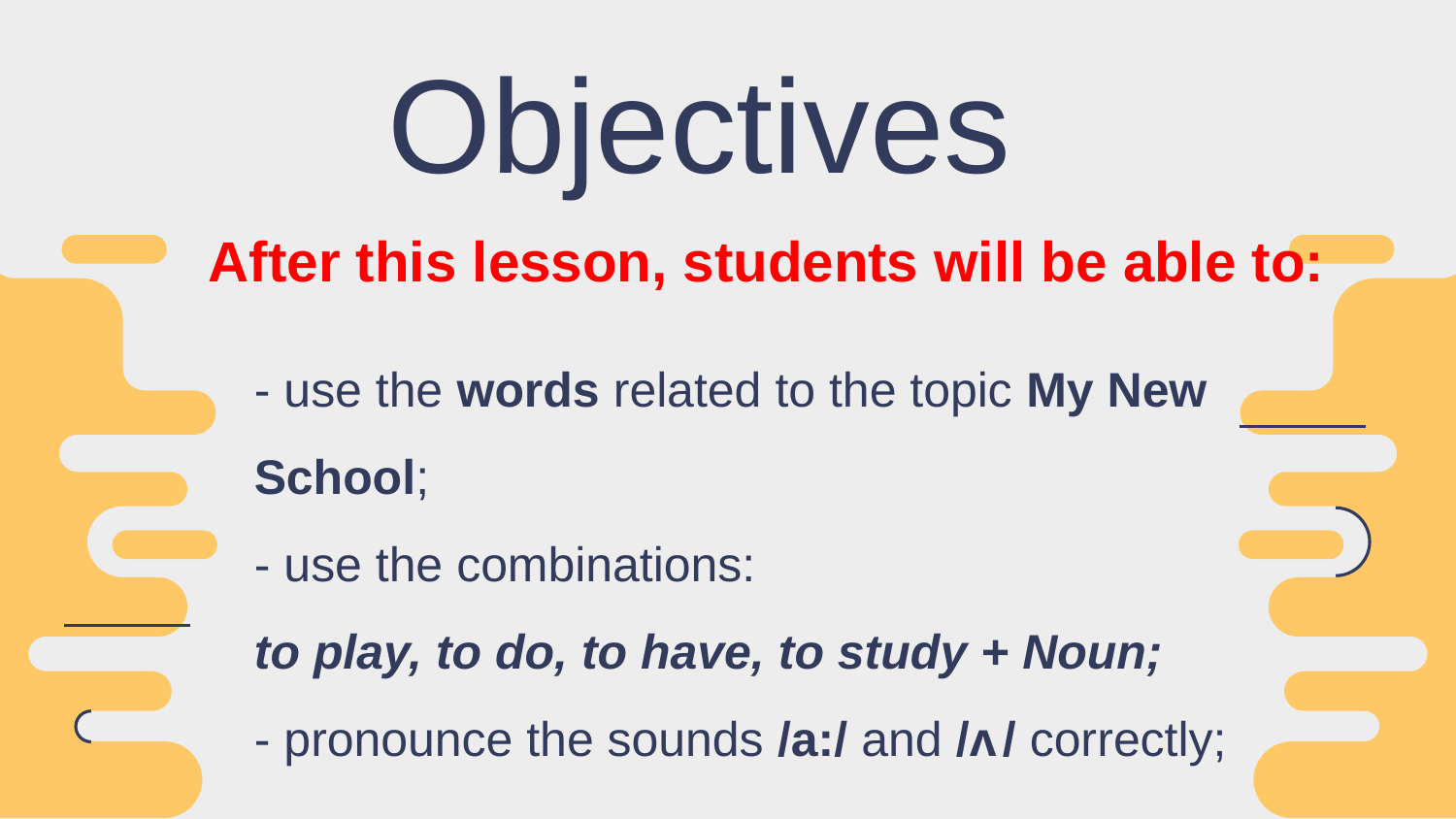

# Objectives
After this lesson, students will be able to:
- use the words related to the topic My New School;
- use the combinations:
to play, to do, to have, to study + Noun;
- pronounce the sounds /a:/ and /ʌ/ correctly;